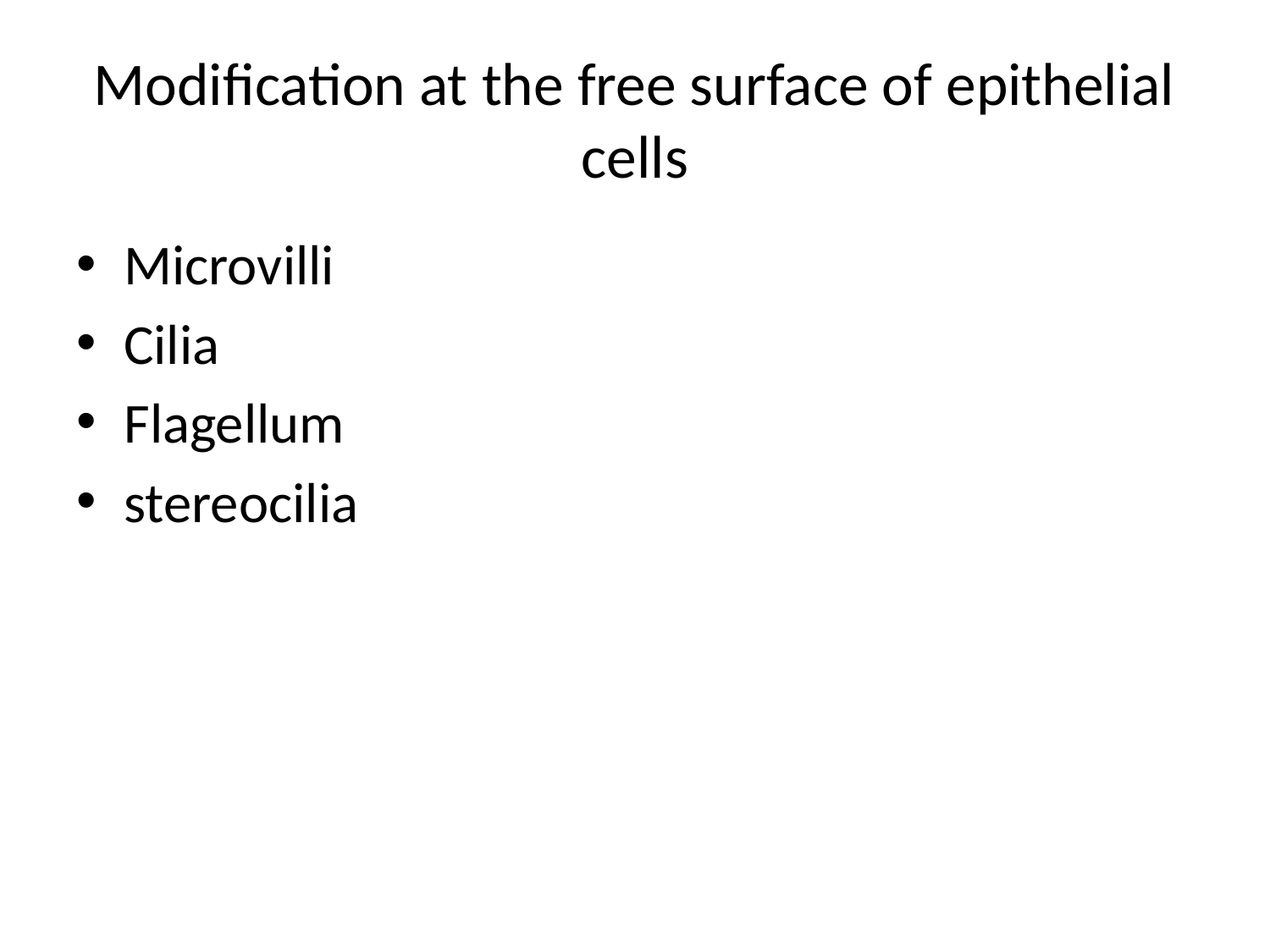

# Modification at the free surface of epithelial cells
Microvilli
Cilia
Flagellum
stereocilia